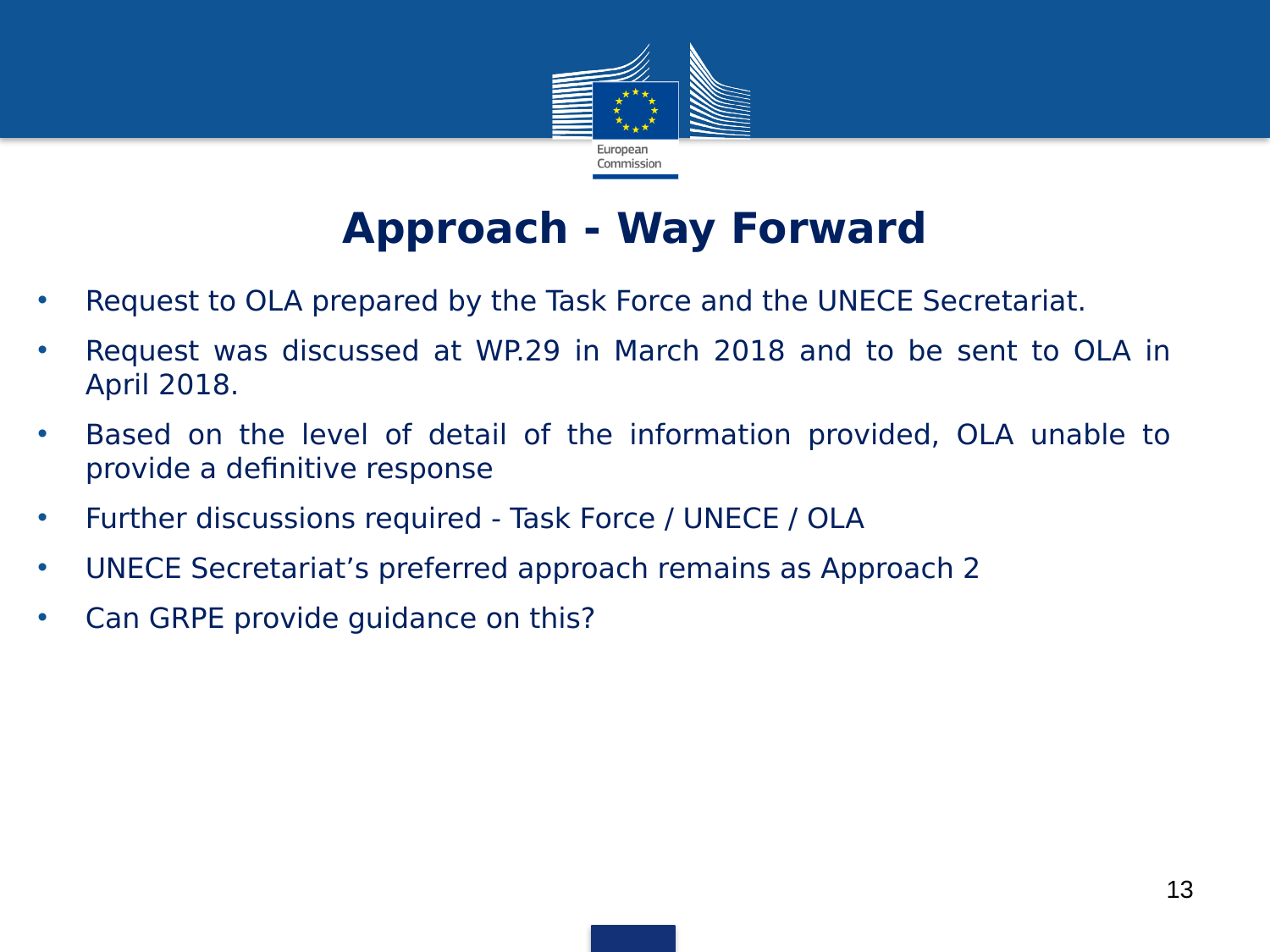

# Approach - Way Forward
Request to OLA prepared by the Task Force and the UNECE Secretariat.
Request was discussed at WP.29 in March 2018 and to be sent to OLA in April 2018.
Based on the level of detail of the information provided, OLA unable to provide a definitive response
Further discussions required - Task Force / UNECE / OLA
UNECE Secretariat’s preferred approach remains as Approach 2
Can GRPE provide guidance on this?
13